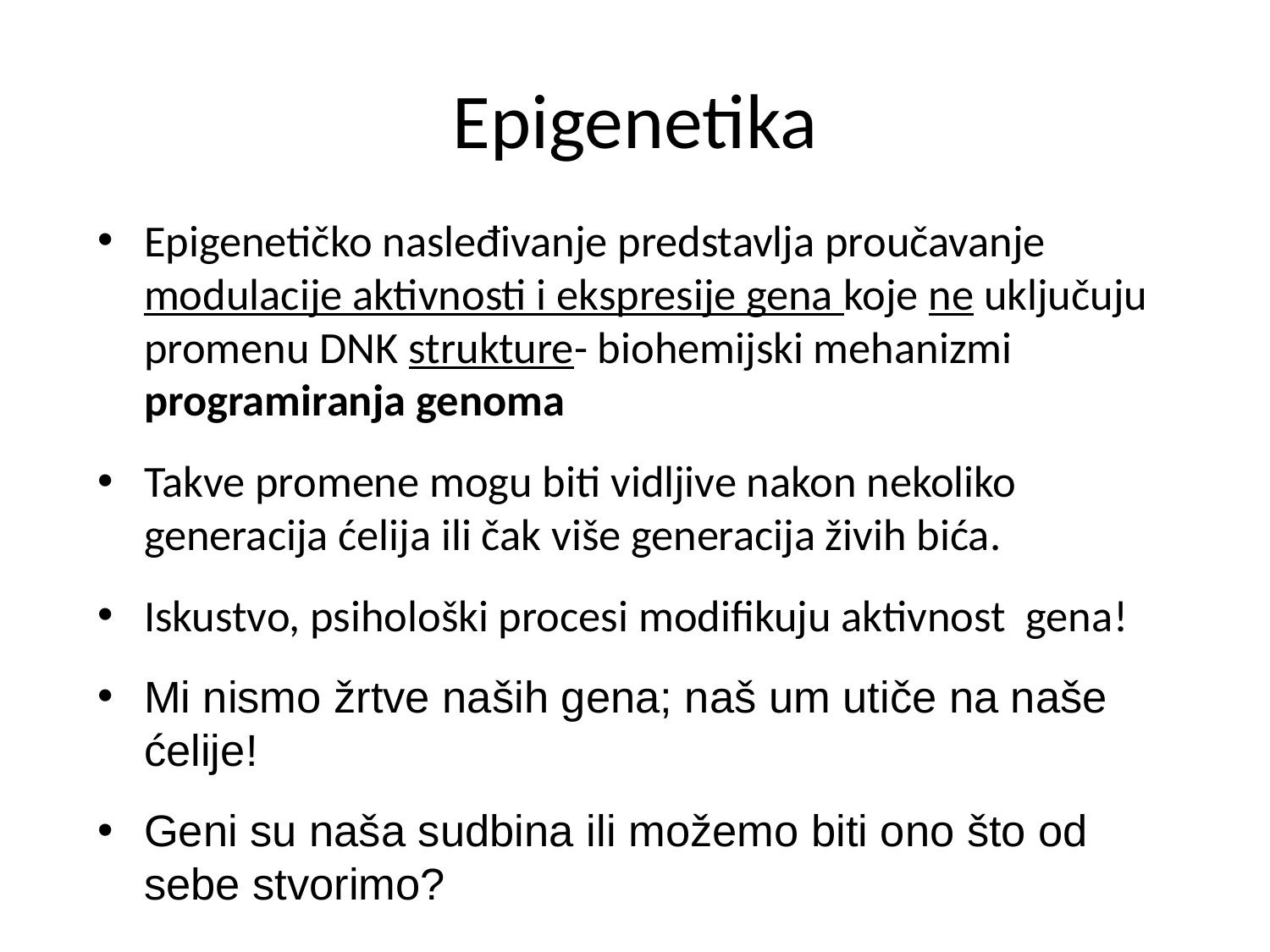

# Epigenetika
Epigenetičko nasleđivanje predstavlja proučavanje modulacije aktivnosti i ekspresije gena koje ne uključuju promenu DNK strukture- biohemijski mehanizmi programiranja genoma
Takve promene mogu biti vidljive nakon nekoliko generacija ćelija ili čak više generacija živih bića.
Iskustvo, psihološki procesi modifikuju aktivnost  gena!
Mi nismo žrtve naših gena; naš um utiče na naše ćelije!
Geni su naša sudbina ili možemo biti ono što od sebe stvorimo?